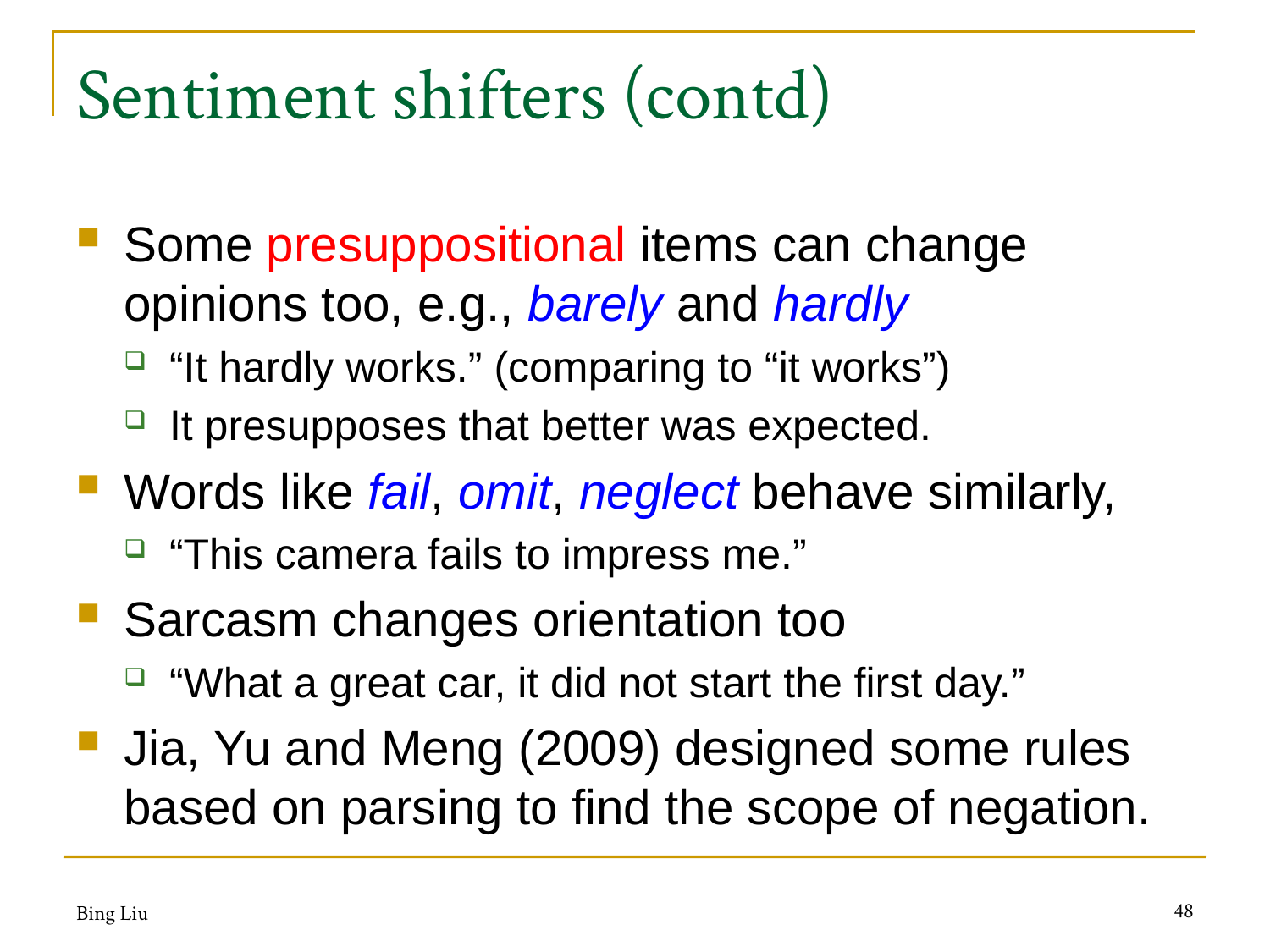

# Sentiment shifters (contd)
Some presuppositional items can change opinions too, e.g., barely and hardly
“It hardly works.” (comparing to “it works”)
It presupposes that better was expected.
Words like fail, omit, neglect behave similarly,
“This camera fails to impress me.”
Sarcasm changes orientation too
“What a great car, it did not start the first day.”
Jia, Yu and Meng (2009) designed some rules based on parsing to find the scope of negation.

48
Bing Liu